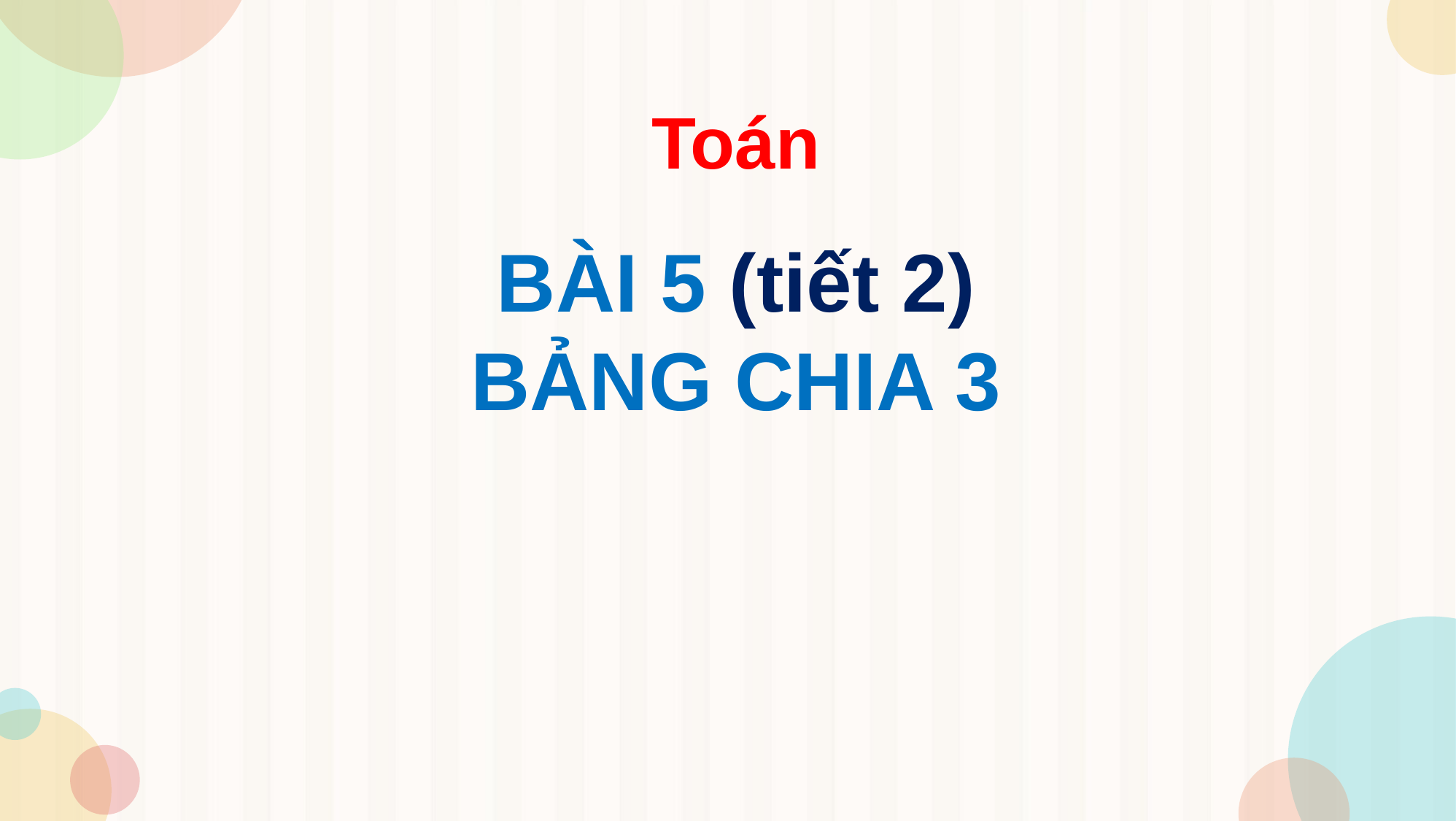

Toán
BÀI 5 (tiết 2)
BẢNG CHIA 3